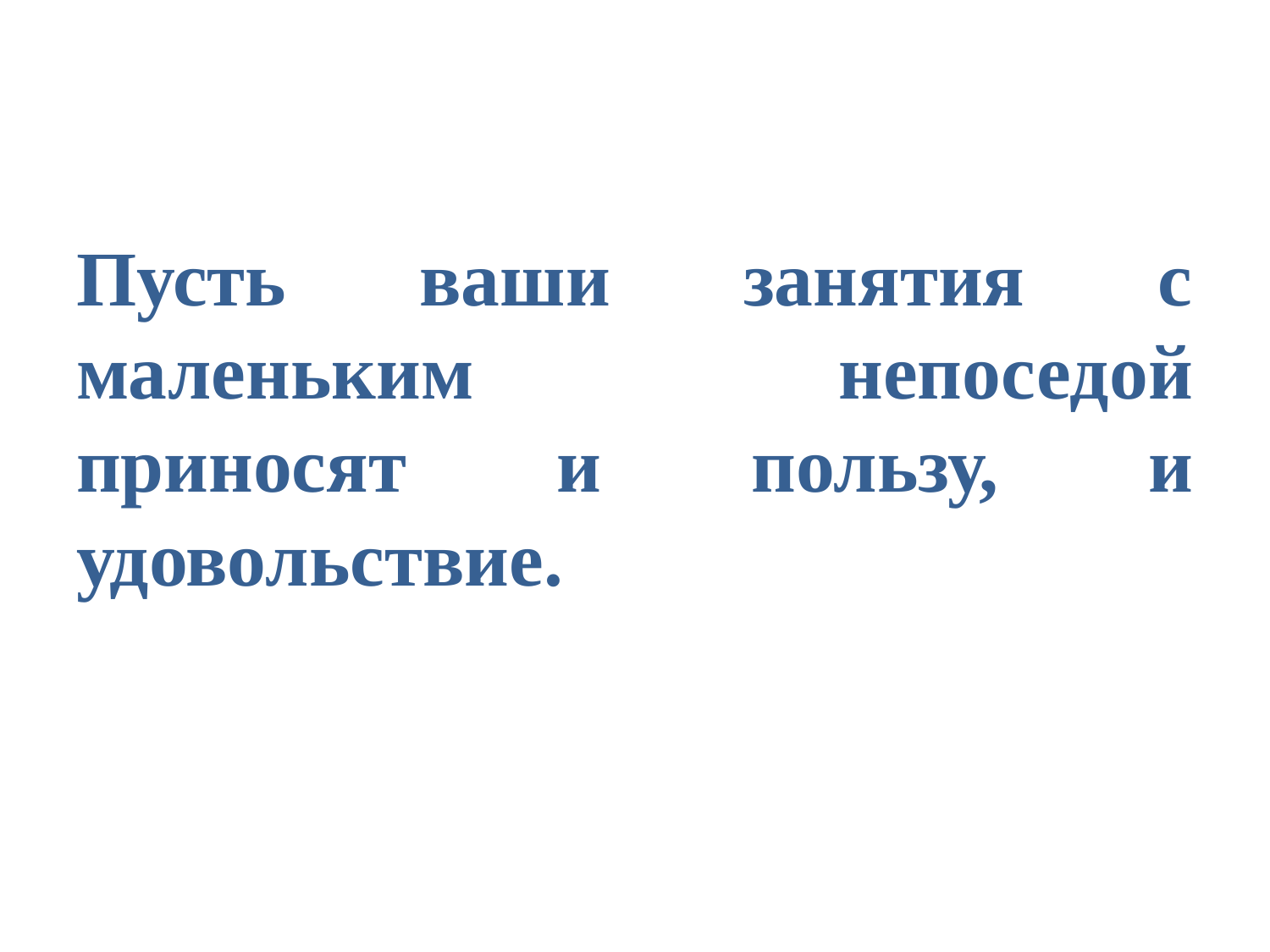

#
Пусть ваши занятия с маленьким непоседой приносят и пользу, и удовольствие.